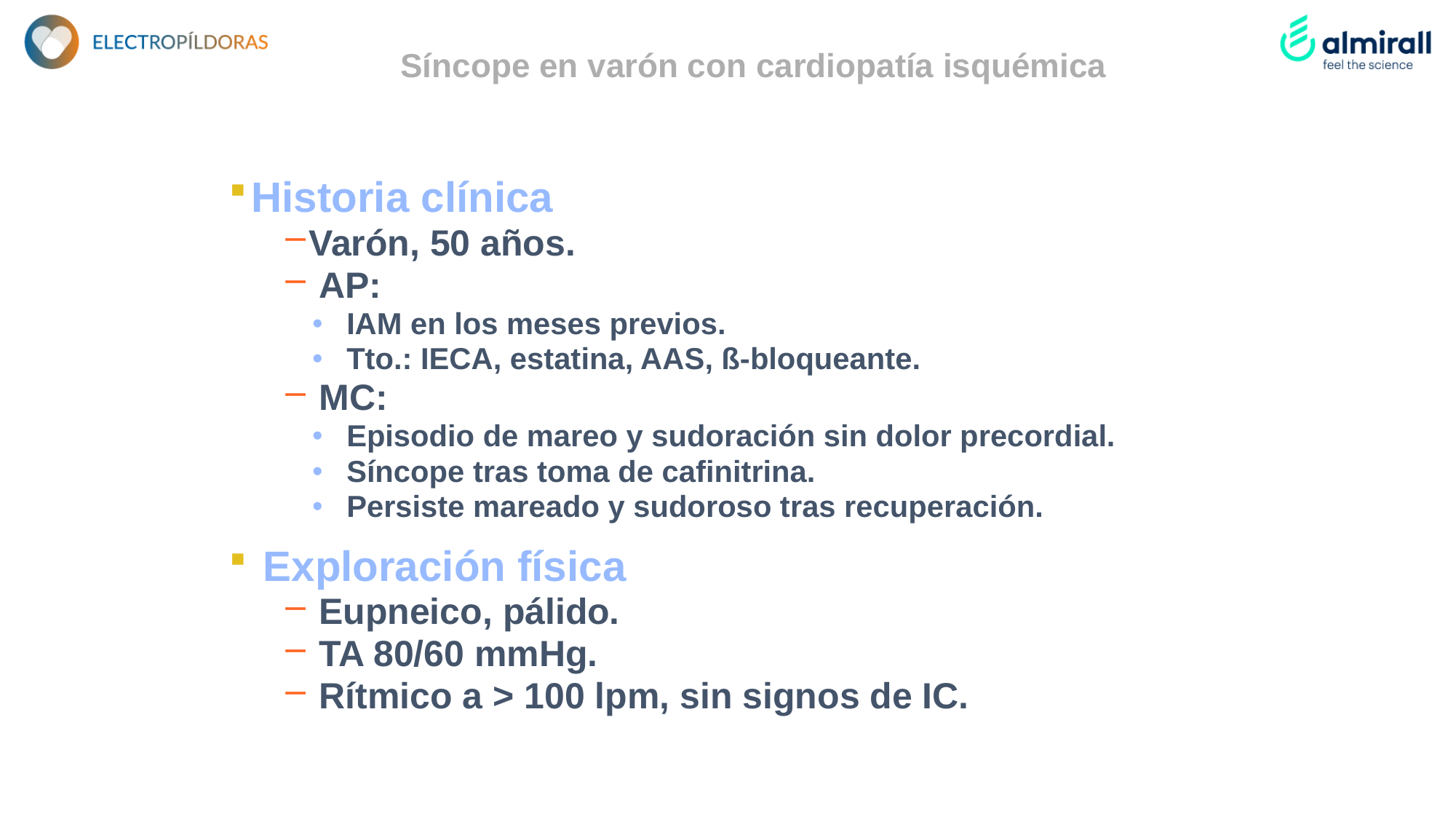

Síncope en varón con cardiopatía isquémica

Historia clínica
Varón, 50 años.
 AP:
 IAM en los meses previos.
 Tto.: IECA, estatina, AAS, ß-bloqueante.
 MC:
 Episodio de mareo y sudoración sin dolor precordial.
 Síncope tras toma de cafinitrina.
 Persiste mareado y sudoroso tras recuperación.
 Exploración física
 Eupneico, pálido.
 TA 80/60 mmHg.
 Rítmico a > 100 lpm, sin signos de IC.